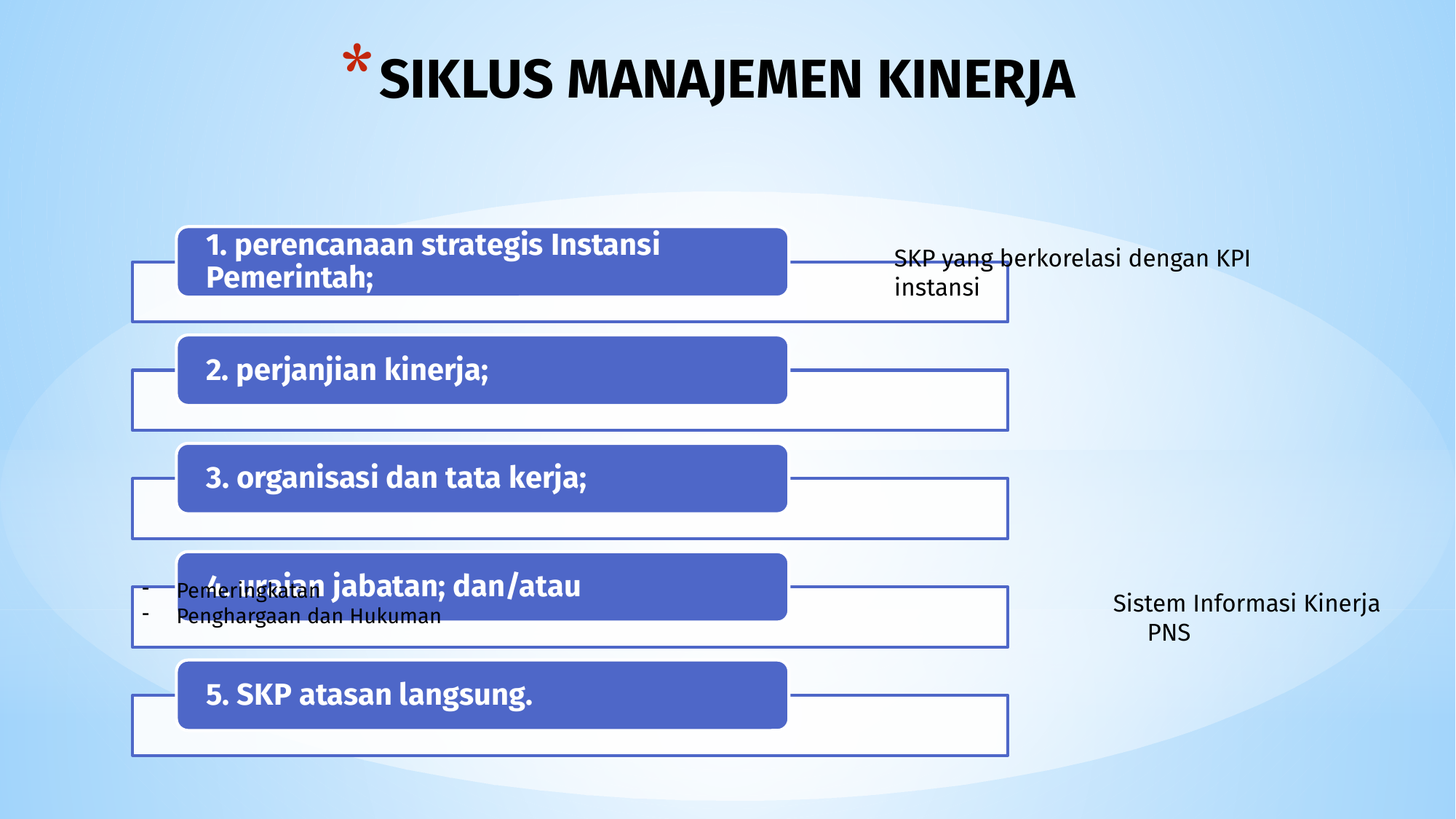

# SIKLUS MANAJEMEN KINERJA
1. perencanaan strategis Instansi Pemerintah;
2. perjanjian kinerja;
3. organisasi dan tata kerja;
4. uraian jabatan; dan/atau
5. SKP atasan langsung.
SKP yang berkorelasi dengan KPI instansi
Pemeringkatan
Penghargaan dan Hukuman
Sistem Informasi Kinerja PNS